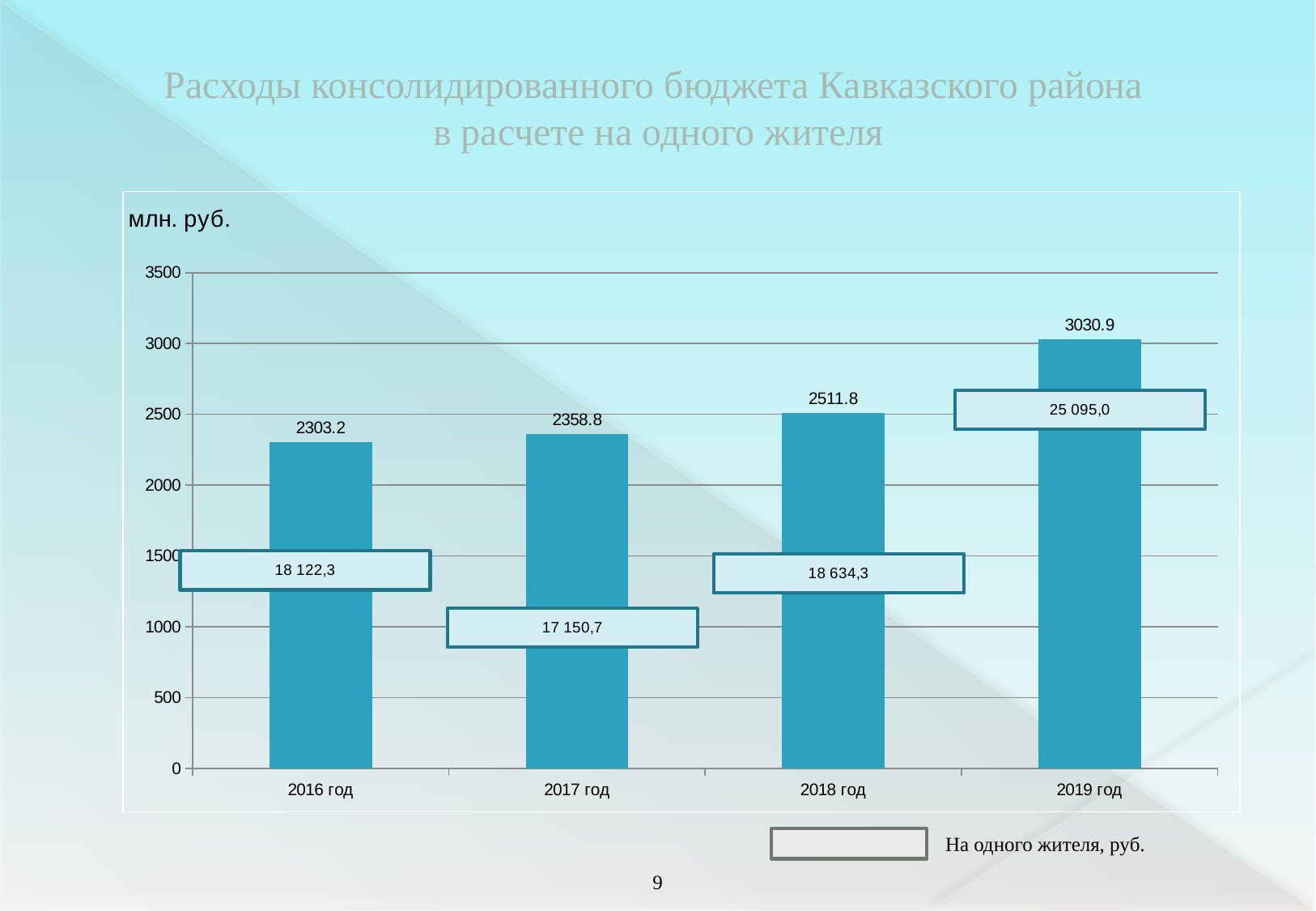

# Расходы консолидированного бюджета Кавказского района в расчете на одного жителя

### Chart: млн. руб.

| Category | Ряд 1 |
|---|---|
| 2016 год | 2303.2 |
| 2017 год | 2358.8 |
| 2018 год | 2511.8 |
| 2019 год | 3030.9 |
На одного жителя, руб.

9